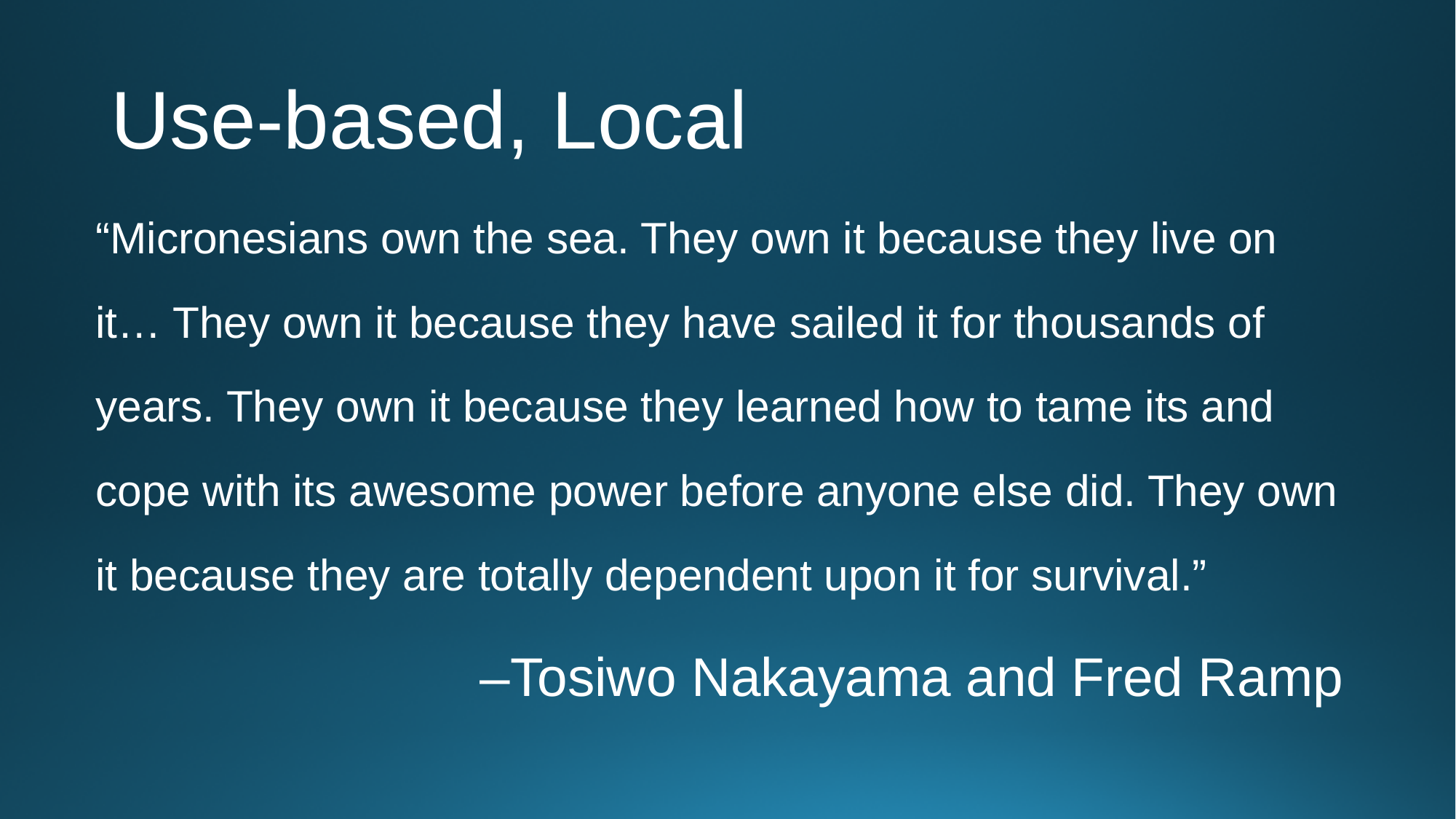

# Use-based, Local
“Micronesians own the sea. They own it because they live on it… They own it because they have sailed it for thousands of years. They own it because they learned how to tame its and cope with its awesome power before anyone else did. They own it because they are totally dependent upon it for survival.”
–Tosiwo Nakayama and Fred Ramp